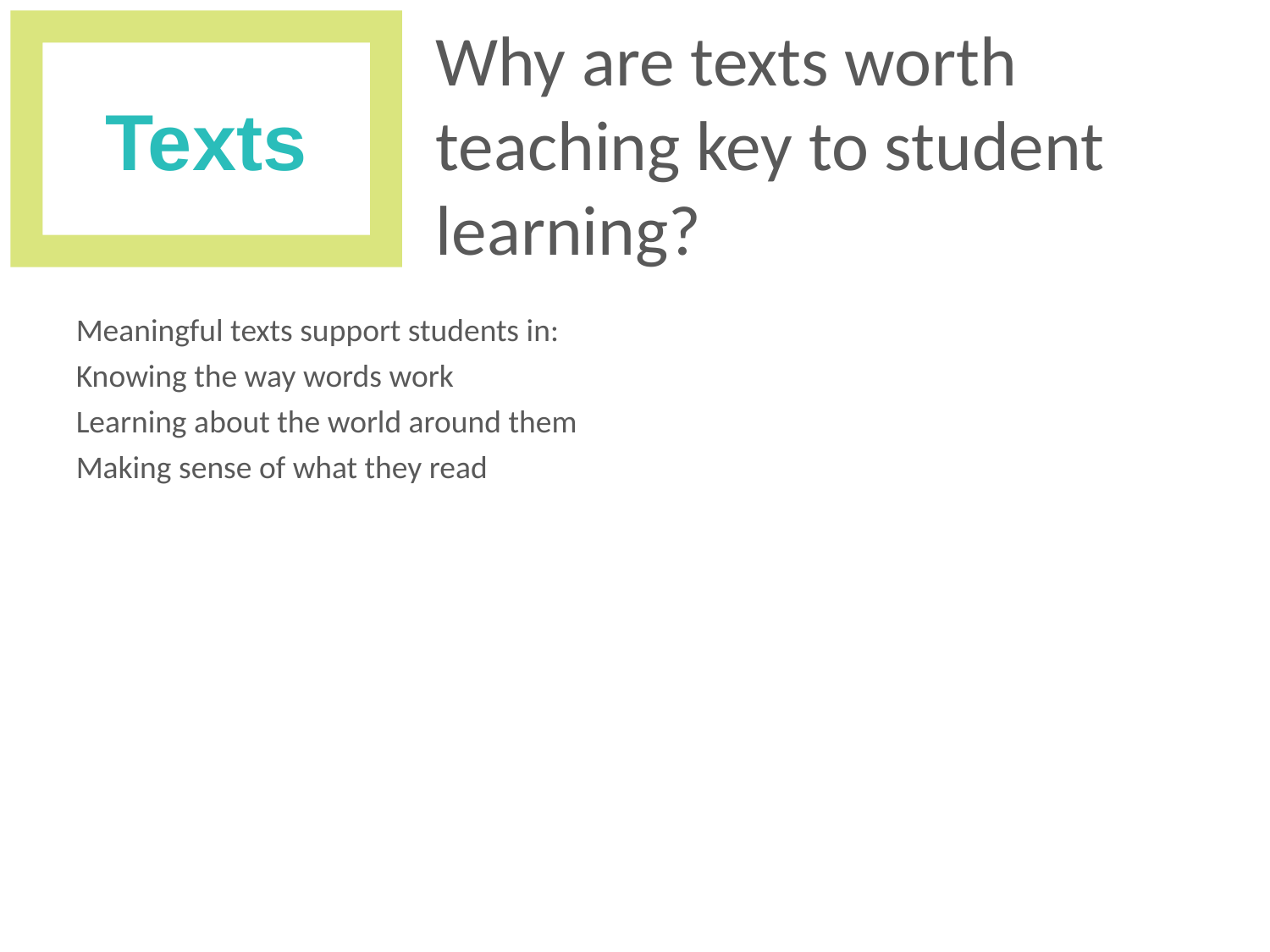

Texts

Why are texts worth teaching key to student learning?
Meaningful texts support students in:
Knowing the way words work
Learning about the world around them
Making sense of what they read